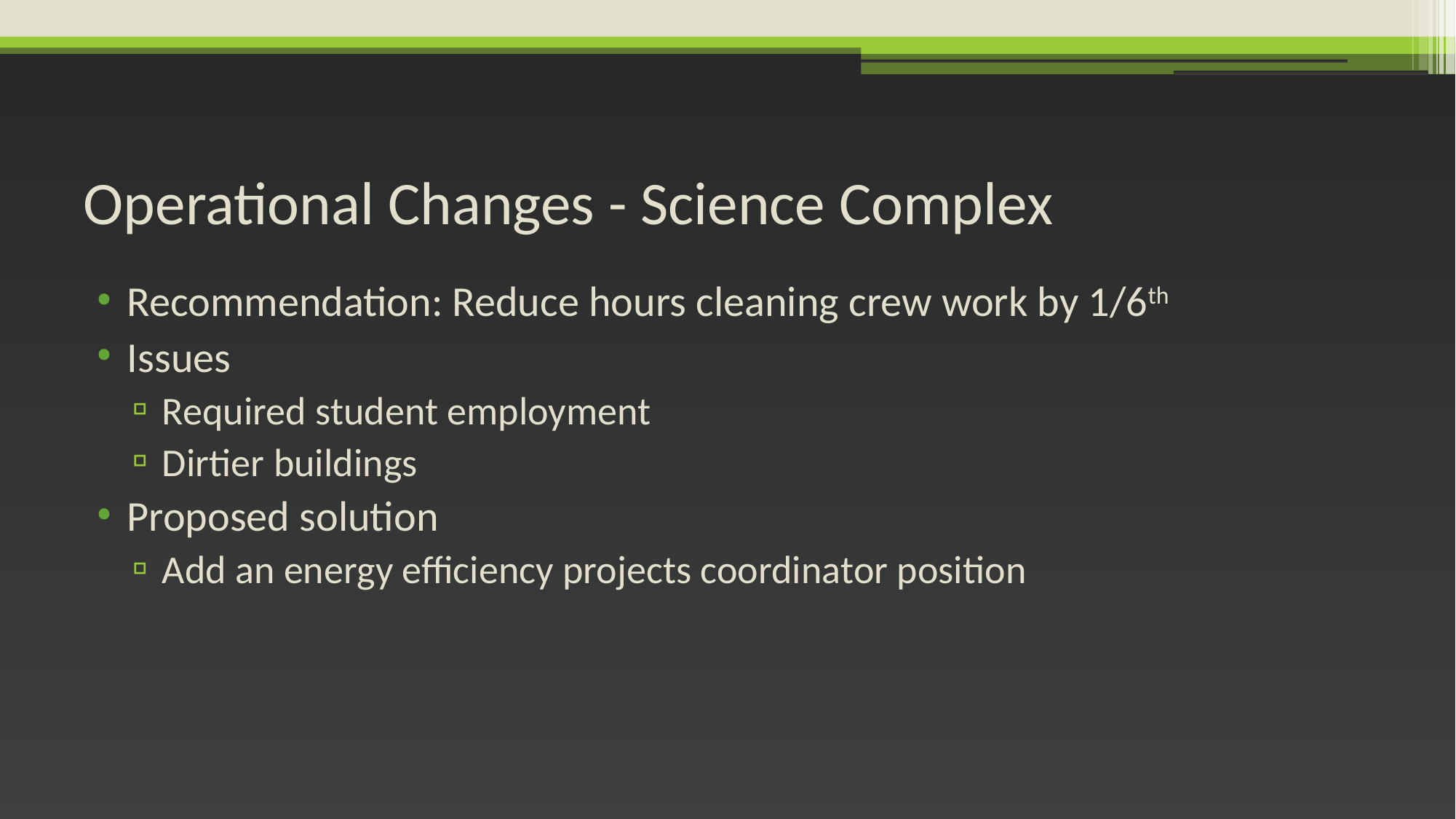

# Operational Changes - Science Complex
Recommendation: Reduce hours cleaning crew work by 1/6th
Issues
Required student employment
Dirtier buildings
Proposed solution
Add an energy efficiency projects coordinator position